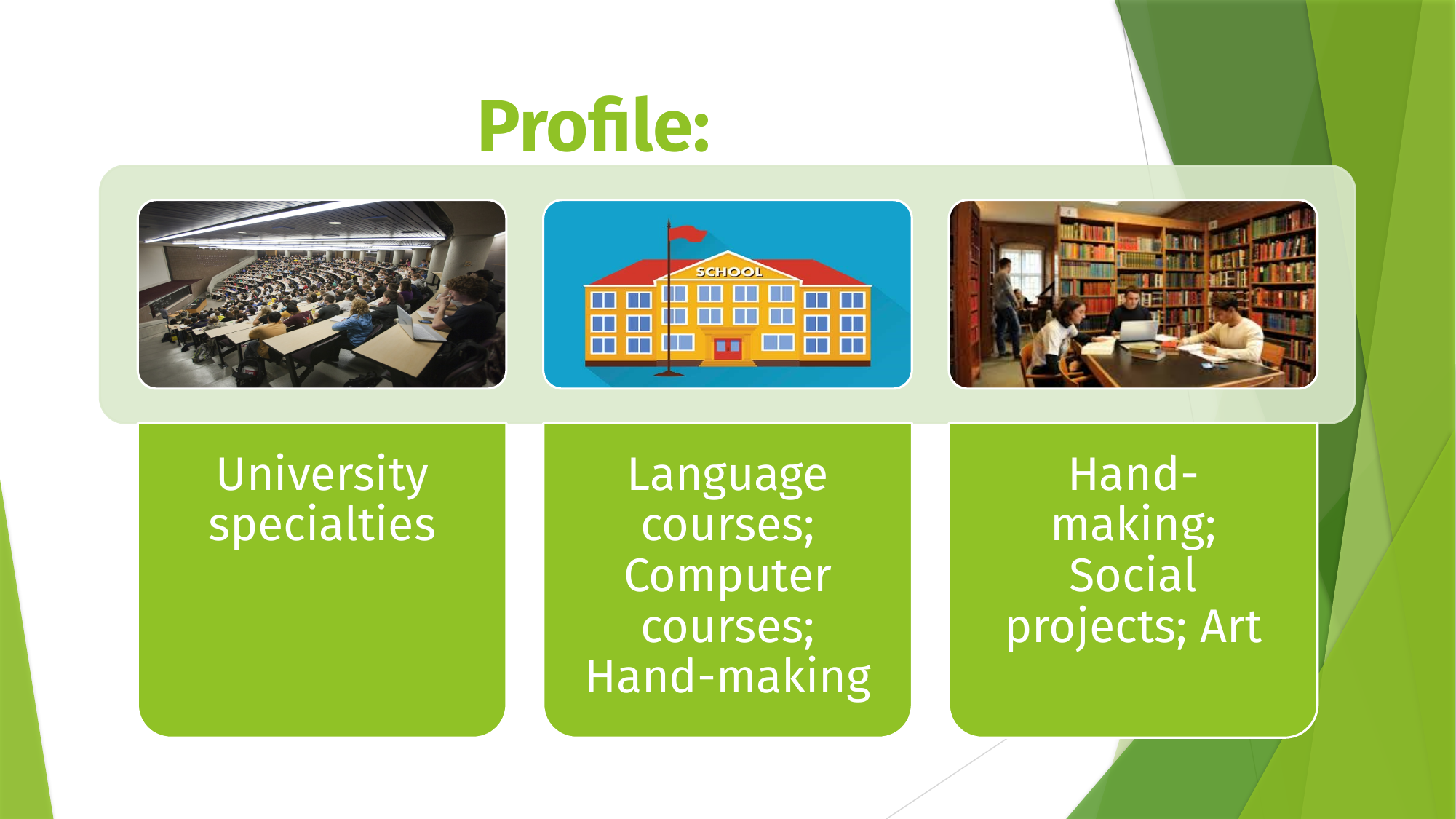

# Profile:
University specialties
Language courses; Computer courses; Hand-making
Hand-making; Social projects; Art